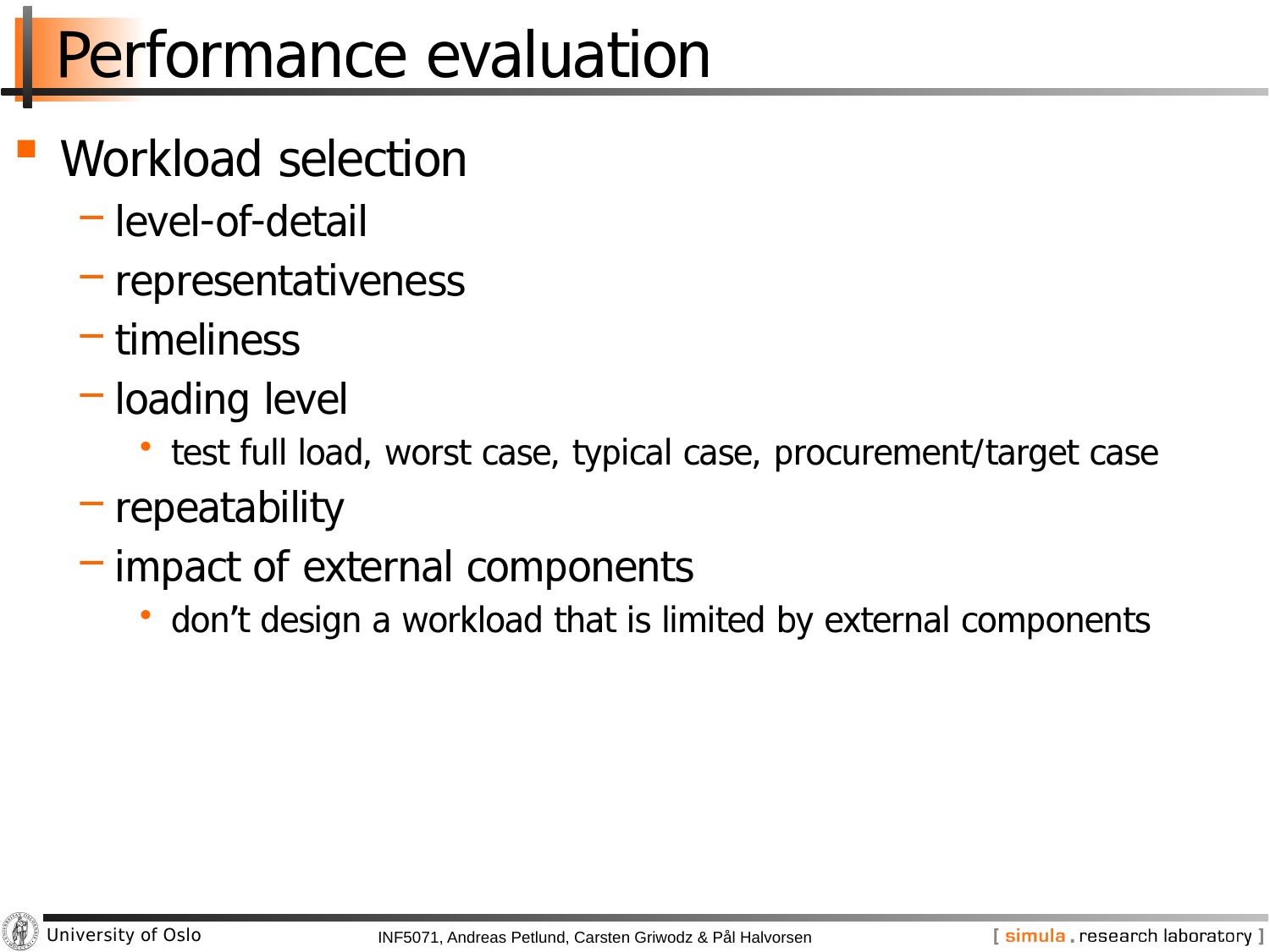

# Performance evaluation
Workload selection
level-of-detail
representativeness
timeliness
loading level
test full load, worst case, typical case, procurement/target case
repeatability
impact of external components
don’t design a workload that is limited by external components